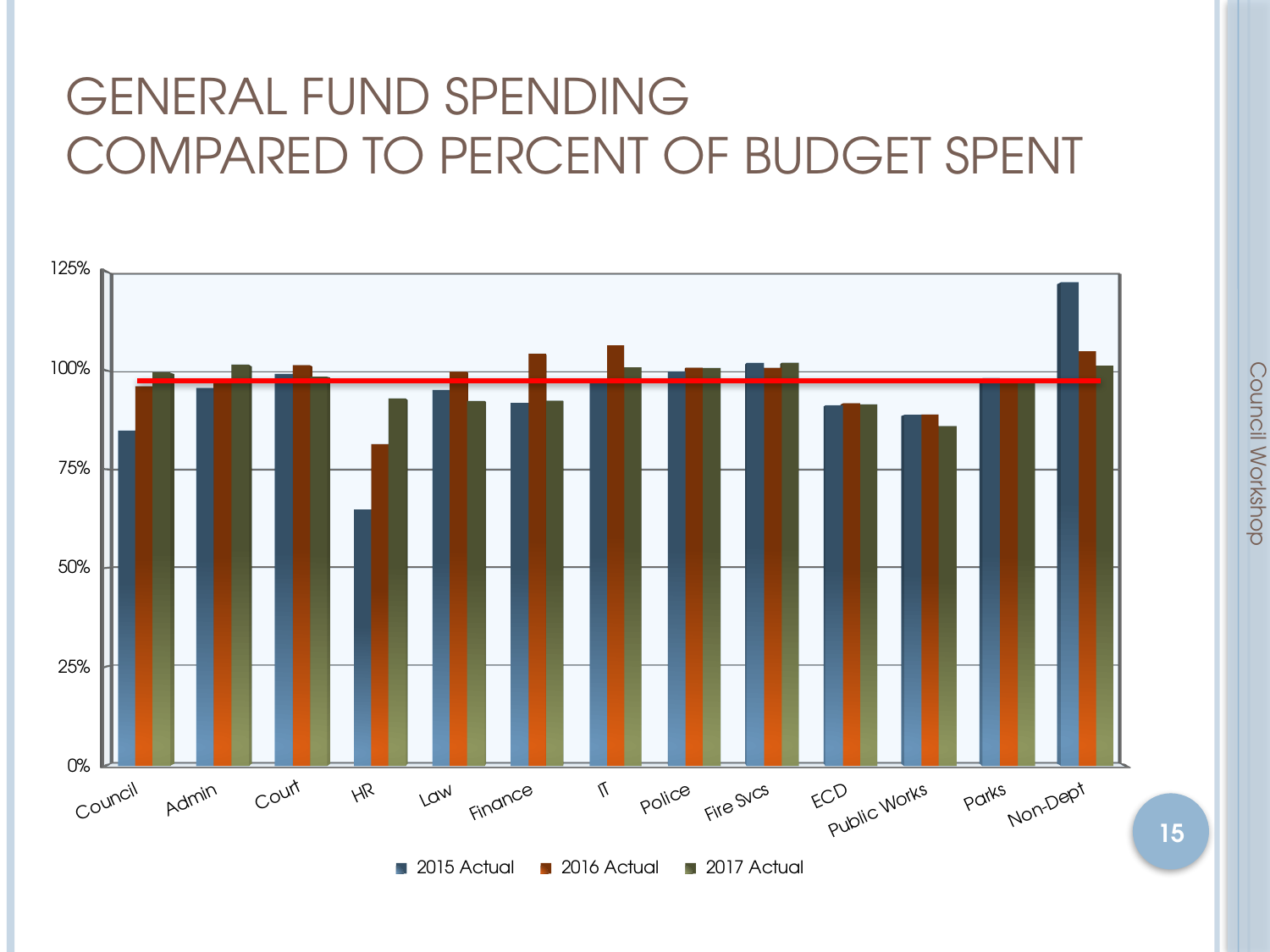

# General Fund Spending Compared to Percent of Budget Spent

[unsupported chart]

Council Workshop
15